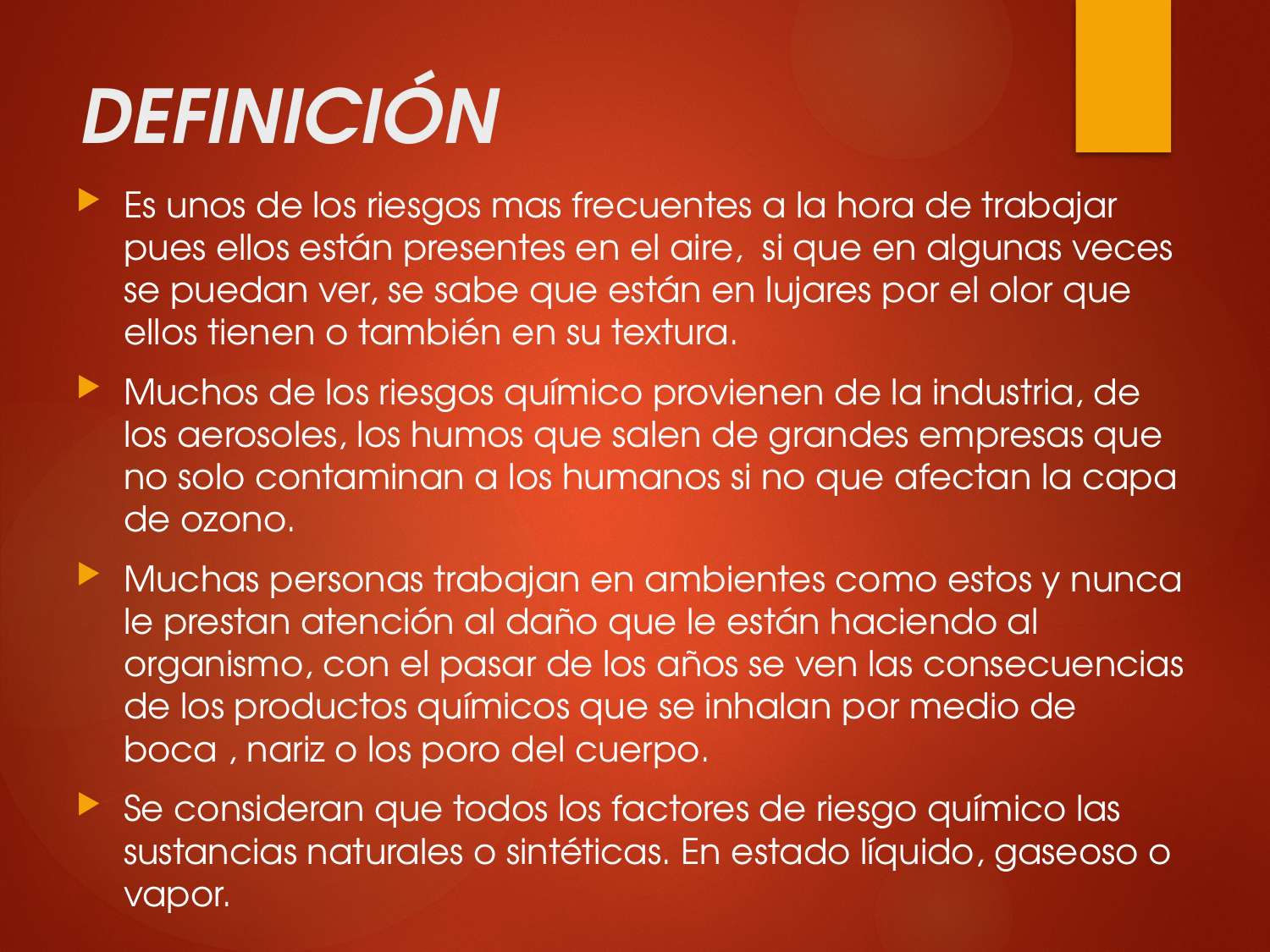

# DEFINICIÓN
Es unos de los riesgos mas frecuentes a la hora de trabajar pues ellos están presentes en el aire,  si que en algunas veces se puedan ver, se sabe que están en lujares por el olor que ellos tienen o también en su textura.
Muchos de los riesgos químico provienen de la industria, de los aerosoles, los humos que salen de grandes empresas que no solo contaminan a los humanos si no que afectan la capa de ozono.
Muchas personas trabajan en ambientes como estos y nunca le prestan atención al daño que le están haciendo al organismo, con el pasar de los años se ven las consecuencias de los productos químicos que se inhalan por medio de boca , nariz o los poro del cuerpo.
Se consideran que todos los factores de riesgo químico las sustancias naturales o sintéticas. En estado líquido, gaseoso o vapor.